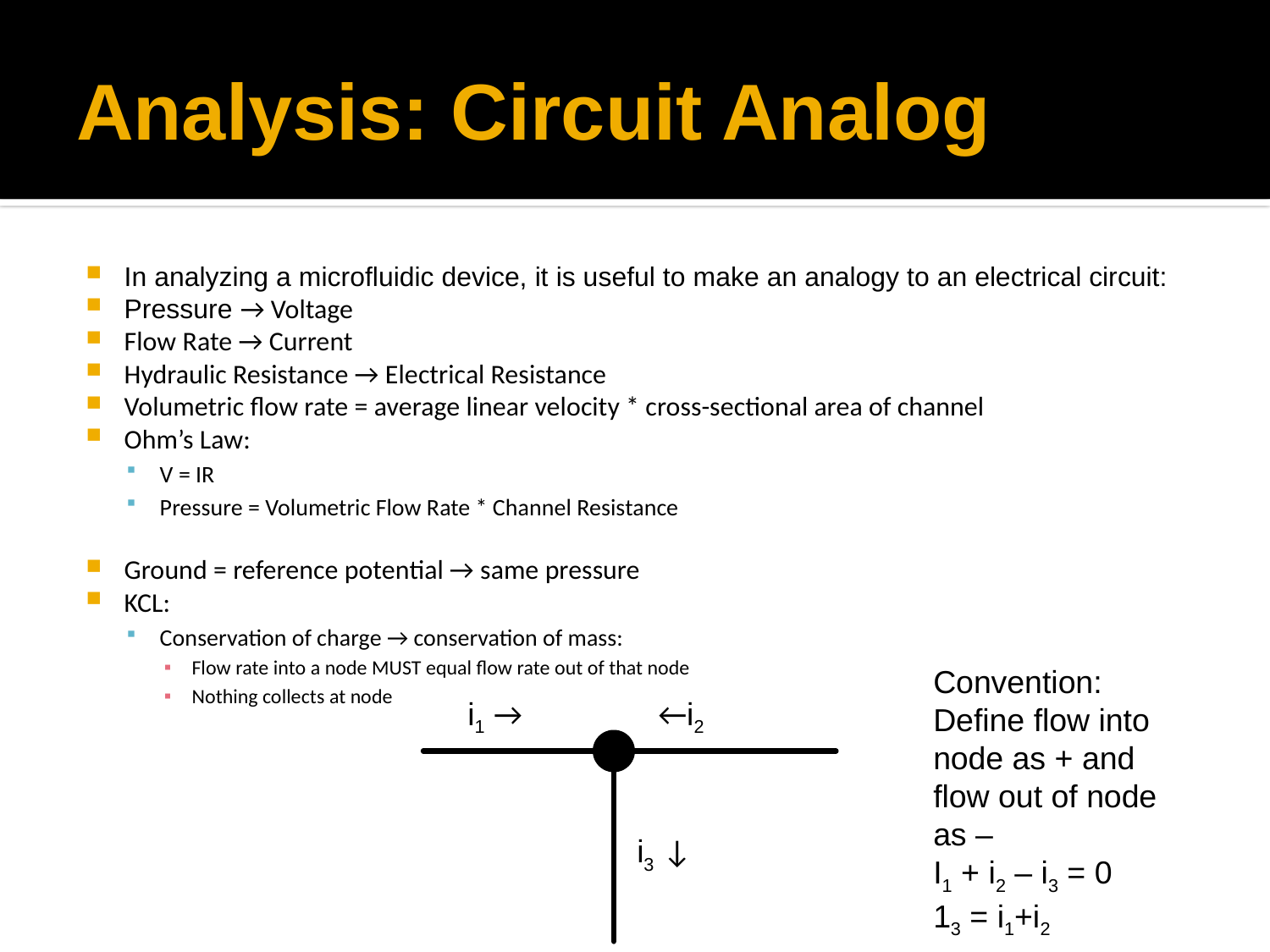

# Analysis: Circuit Analog
In analyzing a microfluidic device, it is useful to make an analogy to an electrical circuit:
Pressure → Voltage
Flow Rate → Current
Hydraulic Resistance → Electrical Resistance
Volumetric flow rate = average linear velocity * cross-sectional area of channel
Ohm’s Law:
V = IR
Pressure = Volumetric Flow Rate * Channel Resistance

Ground = reference potential → same pressure
KCL:
Conservation of charge → conservation of mass:
Flow rate into a node MUST equal flow rate out of that node
Nothing collects at node

Convention: Define flow into node as + and flow out of node as –
I1 + i2 – i3 = 0
13 = i1+i2
i1 →
←i2

i3 ↓